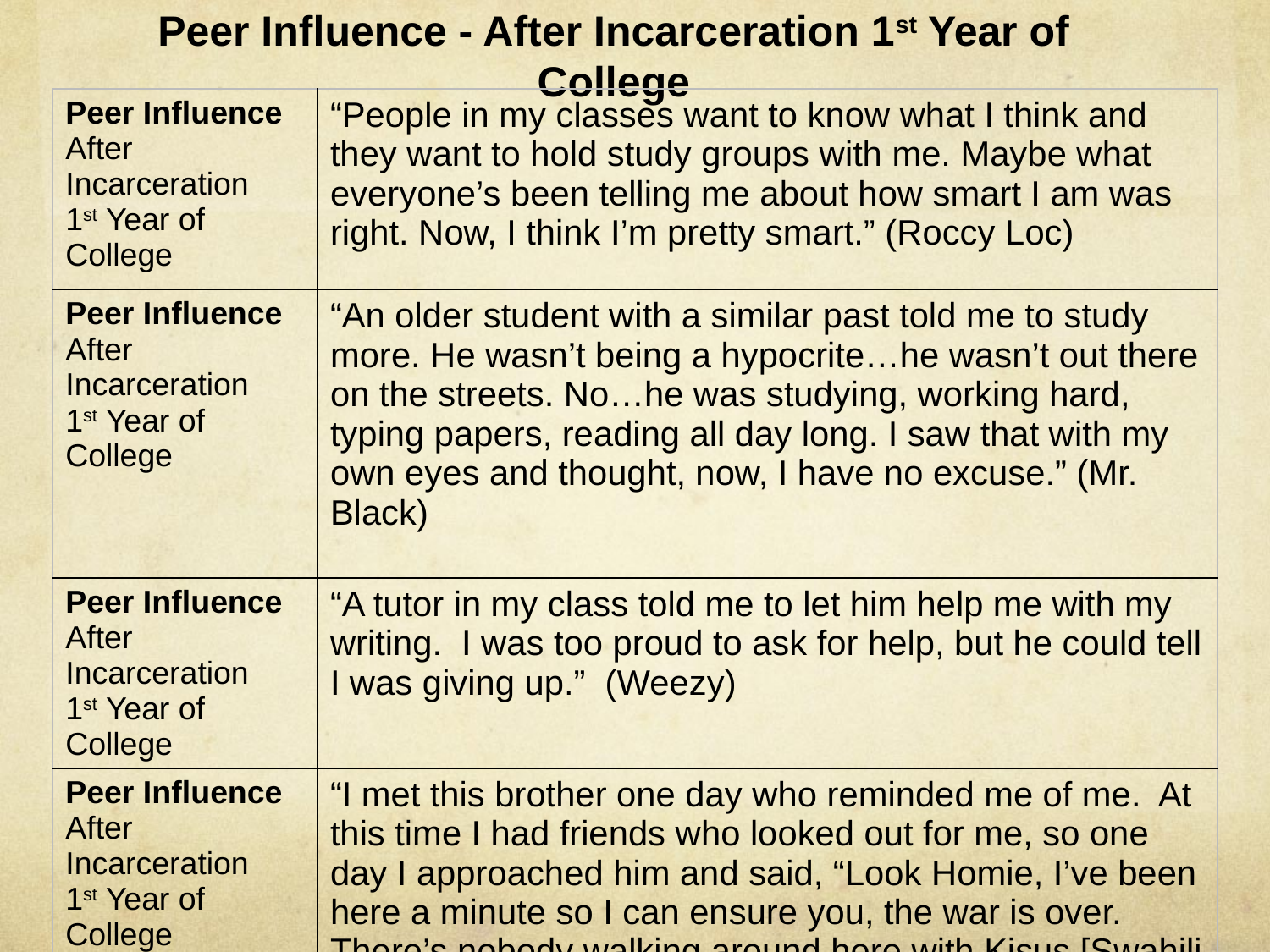

# Peer Influence - After Incarceration 1st Year of College
| Peer Influence After Incarceration 1st Year of College | “People in my classes want to know what I think and they want to hold study groups with me. Maybe what everyone’s been telling me about how smart I am was right. Now, I think I’m pretty smart.” (Roccy Loc) |
| --- | --- |
| Peer Influence After Incarceration 1st Year of College | “An older student with a similar past told me to study more. He wasn’t being a hypocrite…he wasn’t out there on the streets. No…he was studying, working hard, typing papers, reading all day long. I saw that with my own eyes and thought, now, I have no excuse.” (Mr. Black) |
| Peer Influence After Incarceration 1st Year of College | “A tutor in my class told me to let him help me with my writing. I was too proud to ask for help, but he could tell I was giving up.” (Weezy) |
| Peer Influence After Incarceration 1st Year of College | “I met this brother one day who reminded me of me. At this time I had friends who looked out for me, so one day I approached him and said, “Look Homie, I’ve been here a minute so I can ensure you, the war is over. There’s nobody walking around here with Kisus [Swahili for knives]. You’re in a safe place. You can relax.” (Caveman) |